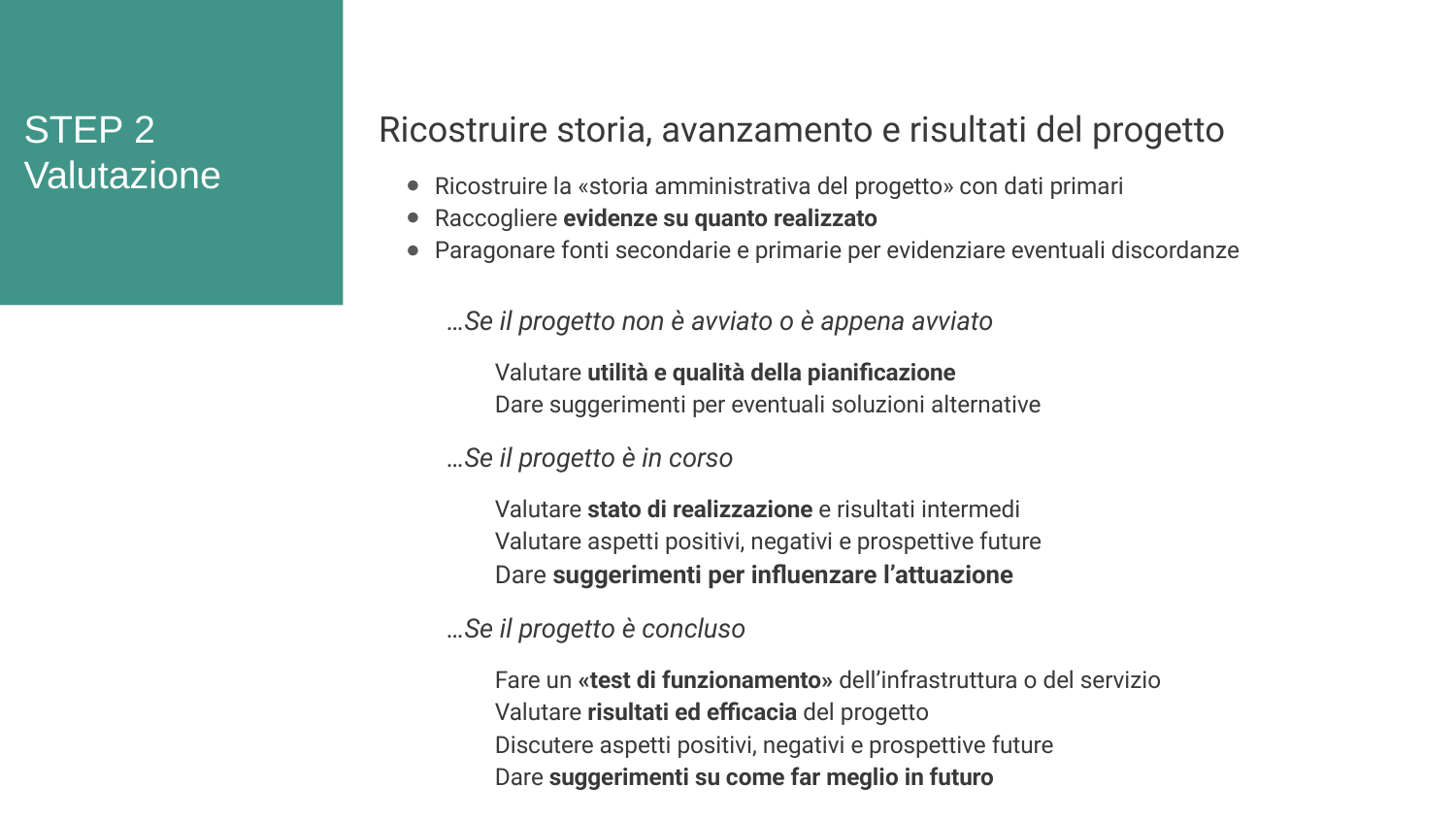

# STEP 2 Valutazione
Ricostruire storia, avanzamento e risultati del progetto
Ricostruire la «storia amministrativa del progetto» con dati primari
Raccogliere evidenze su quanto realizzato
Paragonare fonti secondarie e primarie per evidenziare eventuali discordanze
…Se il progetto non è avviato o è appena avviato
Valutare utilità e qualità della pianificazione
Dare suggerimenti per eventuali soluzioni alternative
…Se il progetto è in corso
Valutare stato di realizzazione e risultati intermedi
Valutare aspetti positivi, negativi e prospettive future
Dare suggerimenti per influenzare l’attuazione
…Se il progetto è concluso
Fare un «test di funzionamento» dell’infrastruttura o del servizio
Valutare risultati ed efficacia del progetto
Discutere aspetti positivi, negativi e prospettive future
Dare suggerimenti su come far meglio in futuro